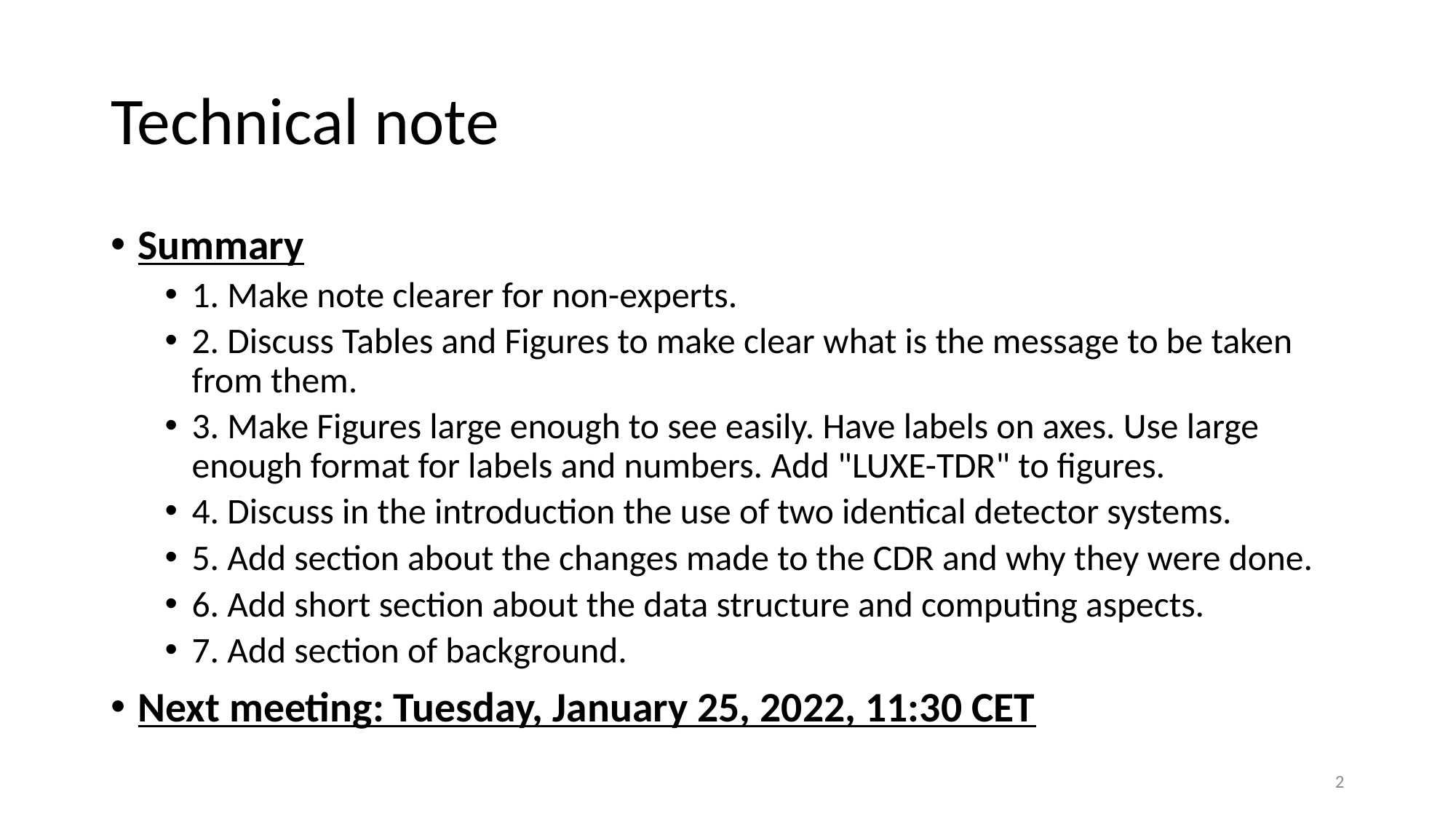

# Technical note
Summary
1. Make note clearer for non-experts.
2. Discuss Tables and Figures to make clear what is the message to be taken from them.
3. Make Figures large enough to see easily. Have labels on axes. Use large enough format for labels and numbers. Add "LUXE-TDR" to figures.
4. Discuss in the introduction the use of two identical detector systems.
5. Add section about the changes made to the CDR and why they were done.
6. Add short section about the data structure and computing aspects.
7. Add section of background.
Next meeting: Tuesday, January 25, 2022, 11:30 CET

2